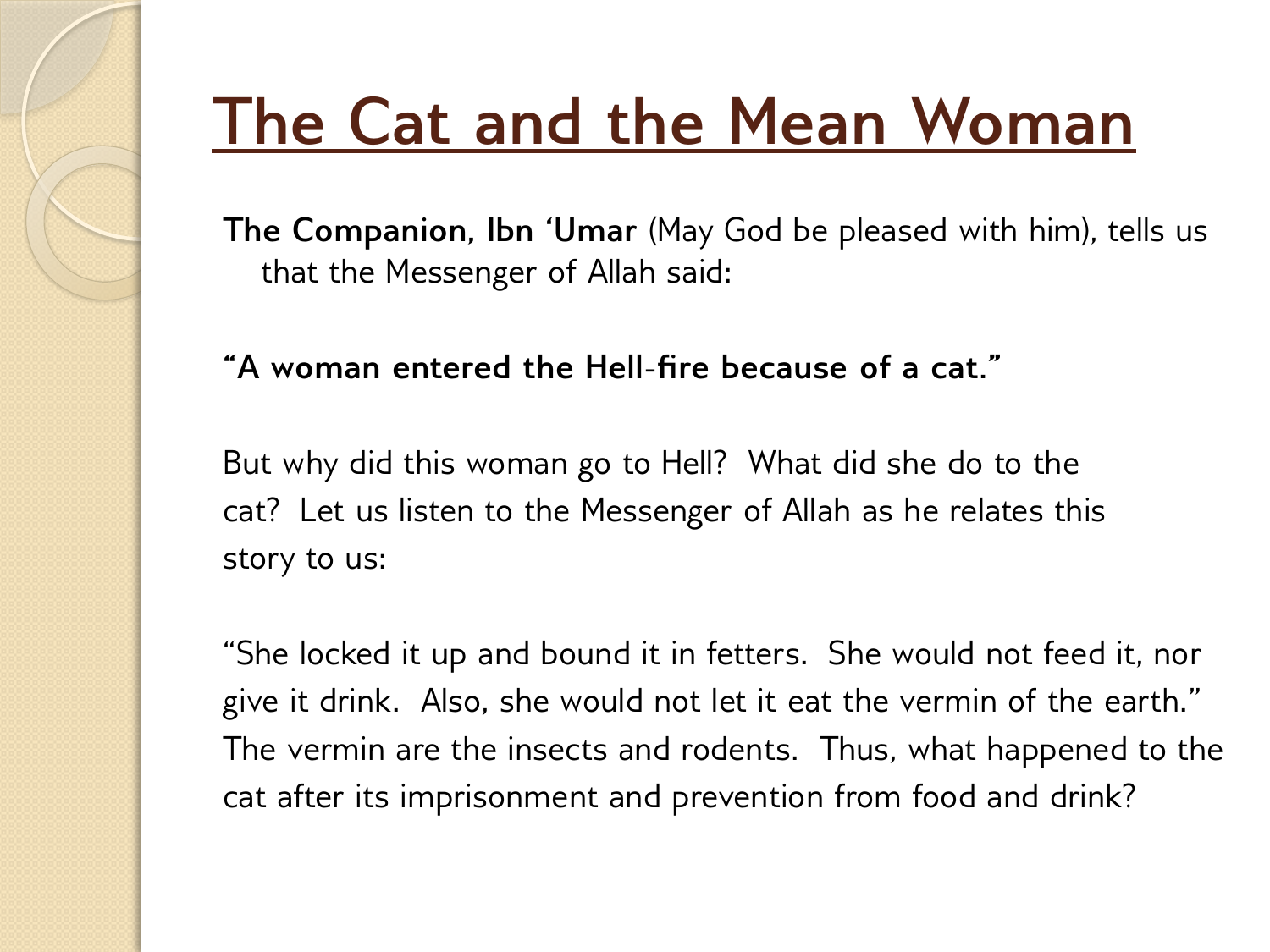

# The Cat and the Mean Woman
The Companion, Ibn ‘Umar (May God be pleased with him), tells us that the Messenger of Allah said:

“A woman entered the Hell-fire because of a cat.”

But why did this woman go to Hell?  What did she do to the
cat?  Let us listen to the Messenger of Allah as he relates this
story to us:

“She locked it up and bound it in fetters.  She would not feed it, nor
give it drink.  Also, she would not let it eat the vermin of the earth.”
The vermin are the insects and rodents.  Thus, what happened to the
cat after its imprisonment and prevention from food and drink?